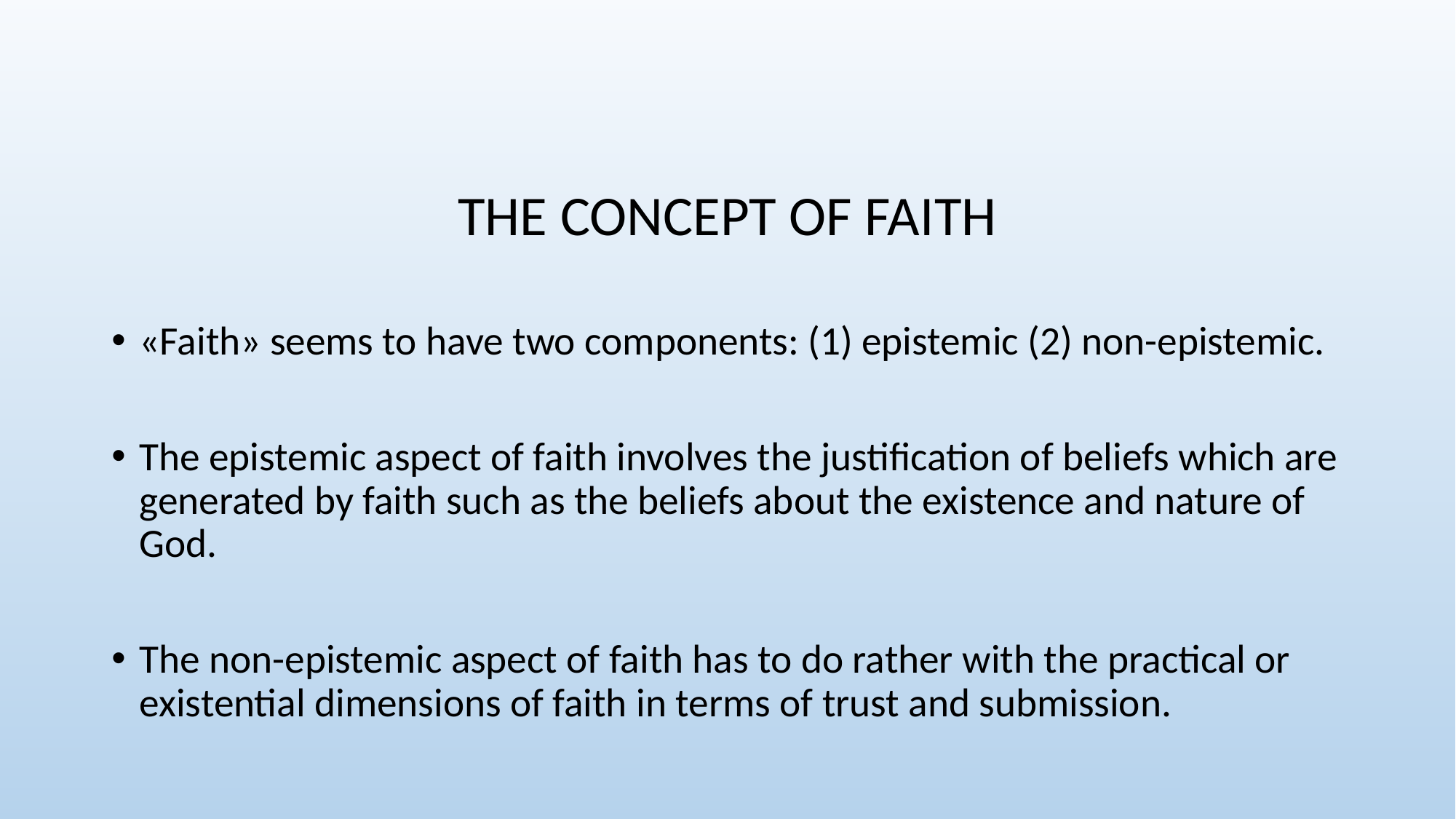

THE CONCEPT OF FAITH

«Faith» seems to have two components: (1) epistemic (2) non-epistemic.

The epistemic aspect of faith involves the justification of beliefs which are generated by faith such as the beliefs about the existence and nature of God.

The non-epistemic aspect of faith has to do rather with the practical or existential dimensions of faith in terms of trust and submission.